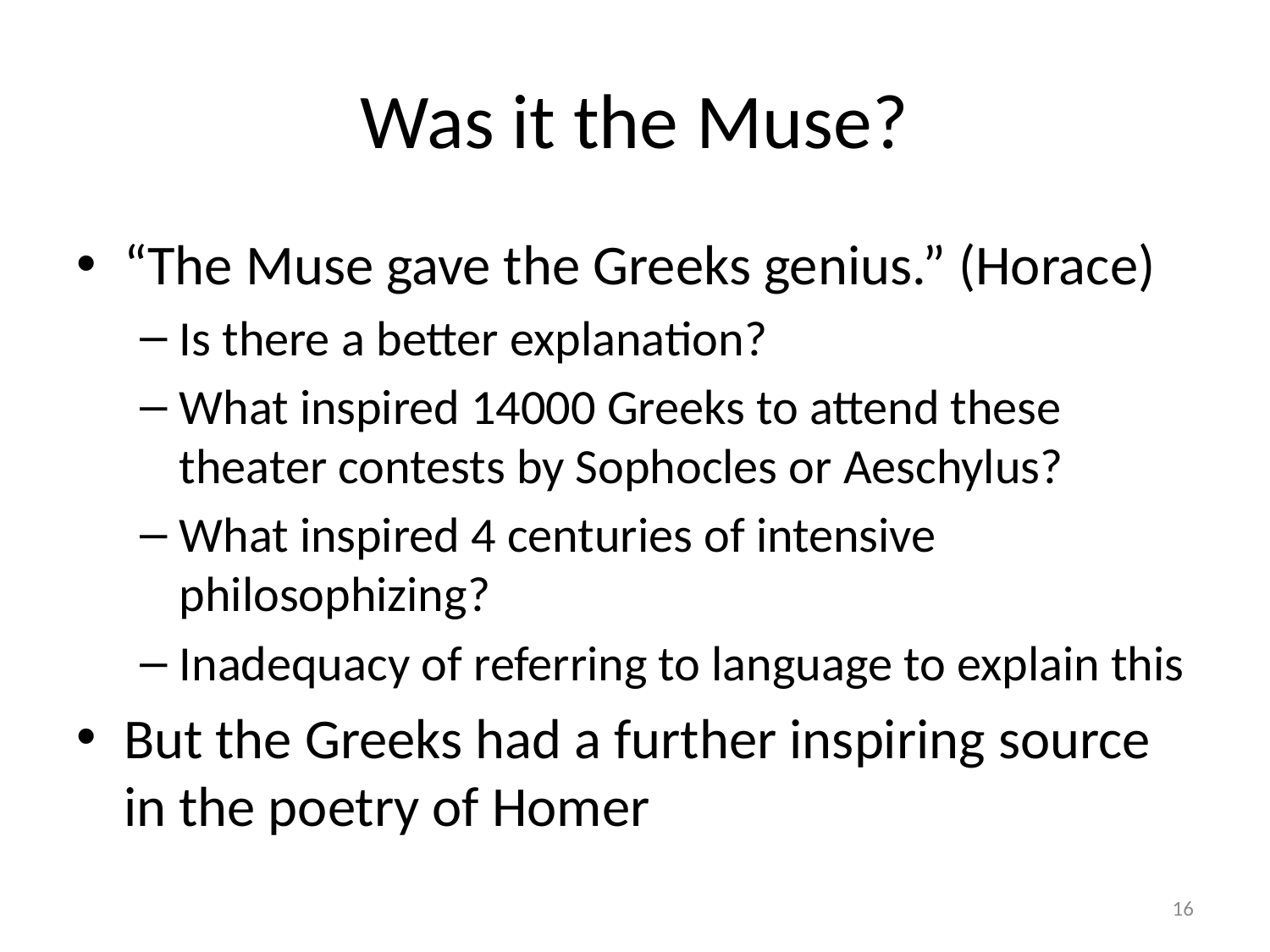

# Was it the Muse?
“The Muse gave the Greeks genius.” (Horace)
Is there a better explanation?
What inspired 14000 Greeks to attend these theater contests by Sophocles or Aeschylus?
What inspired 4 centuries of intensive philosophizing?
Inadequacy of referring to language to explain this
But the Greeks had a further inspiring source in the poetry of Homer
16